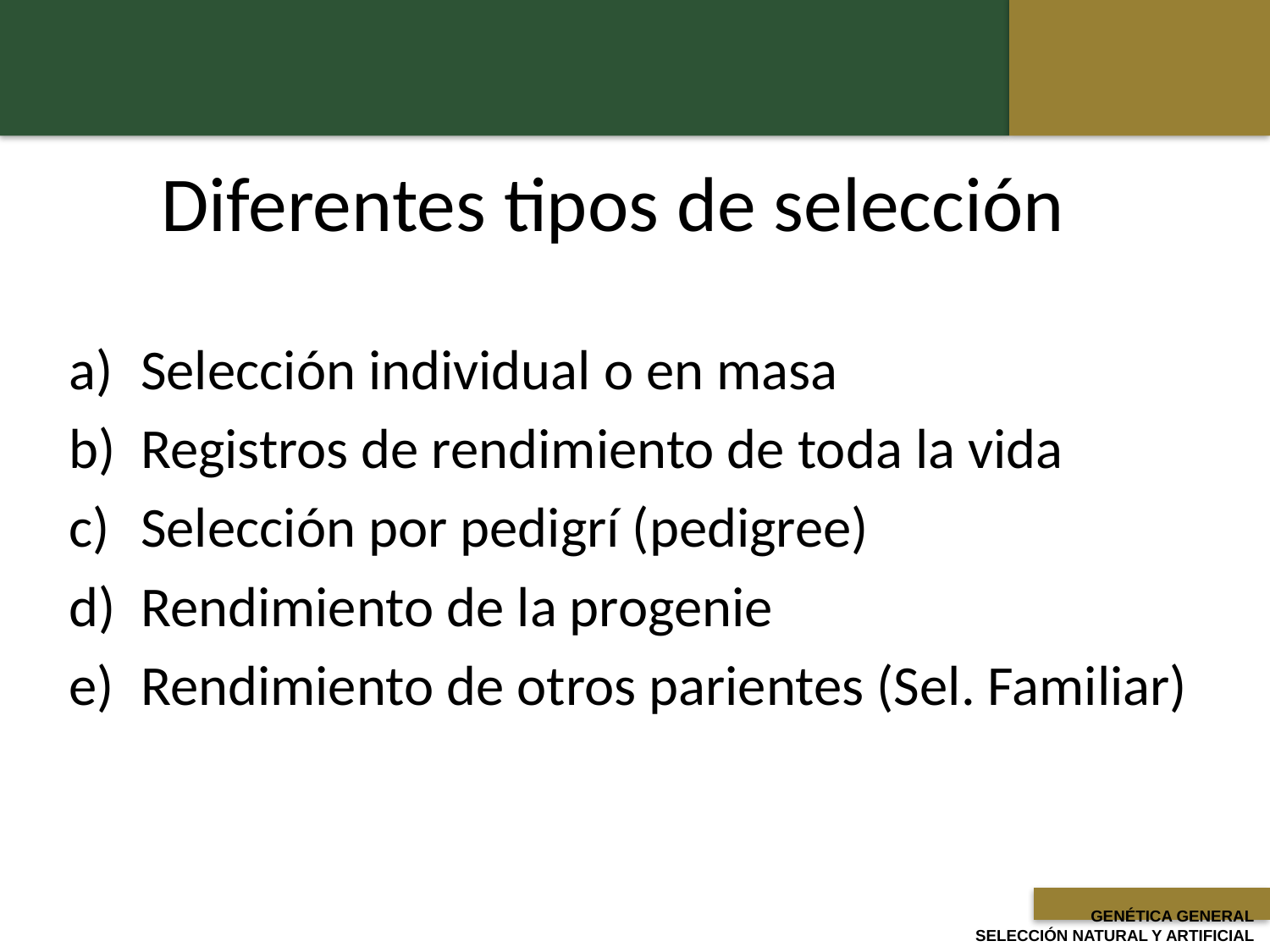

Diferentes tipos de selección
Selección individual o en masa
Registros de rendimiento de toda la vida
Selección por pedigrí (pedigree)
Rendimiento de la progenie
Rendimiento de otros parientes (Sel. Familiar)

 GENÉTICA GENERAL
SELECCIÓN NATURAL Y ARTIFICIAL